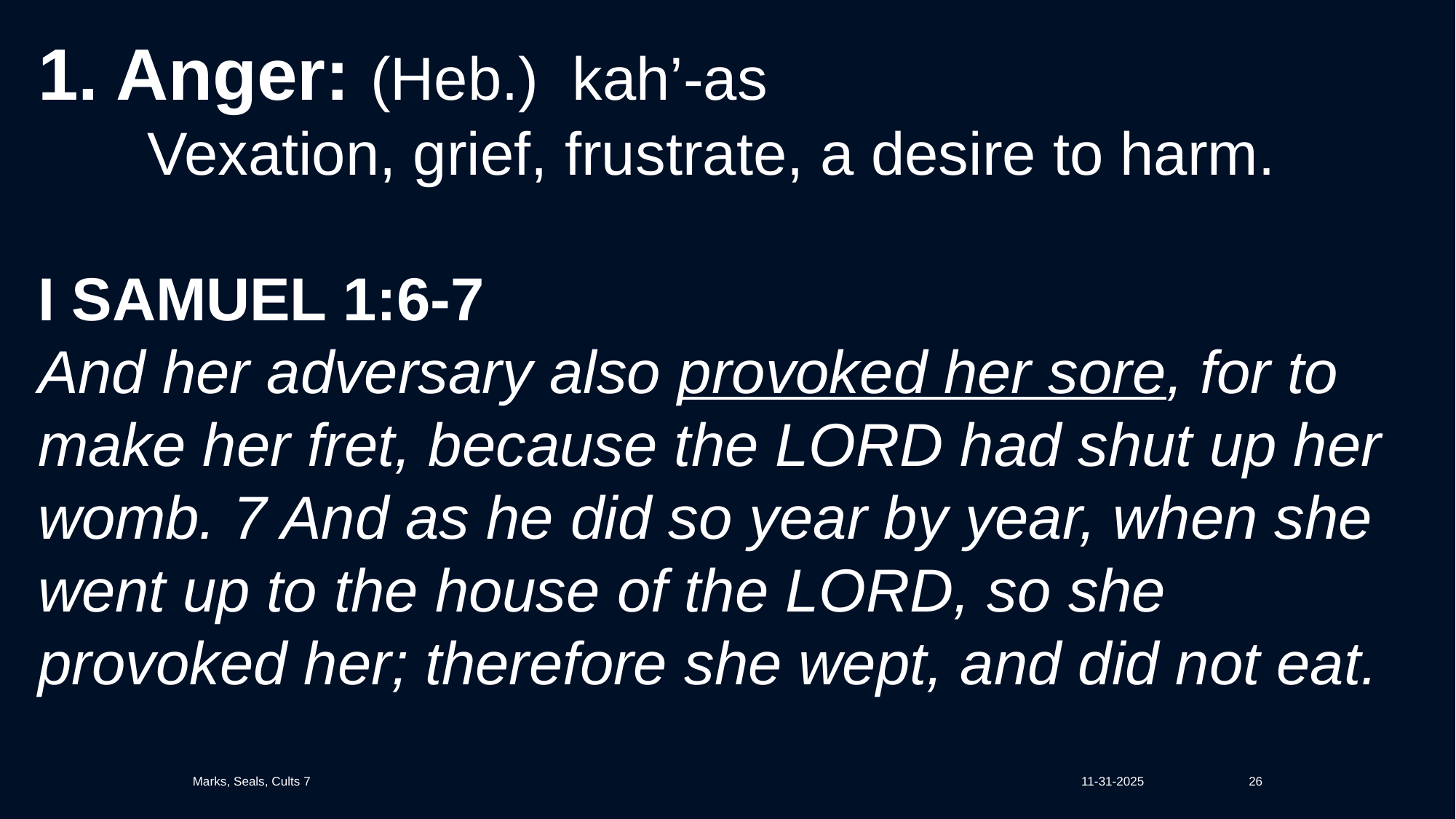

1. Anger: (Heb.)  kah’-as
	Vexation, grief, frustrate, a desire to harm.

I SAMUEL 1:6-7
And her adversary also provoked her sore, for to make her fret, because the LORD had shut up her womb. 7 And as he did so year by year, when she went up to the house of the LORD, so she provoked her; therefore she wept, and did not eat.
Marks, Seals, Cults 7
11-31-2025
26